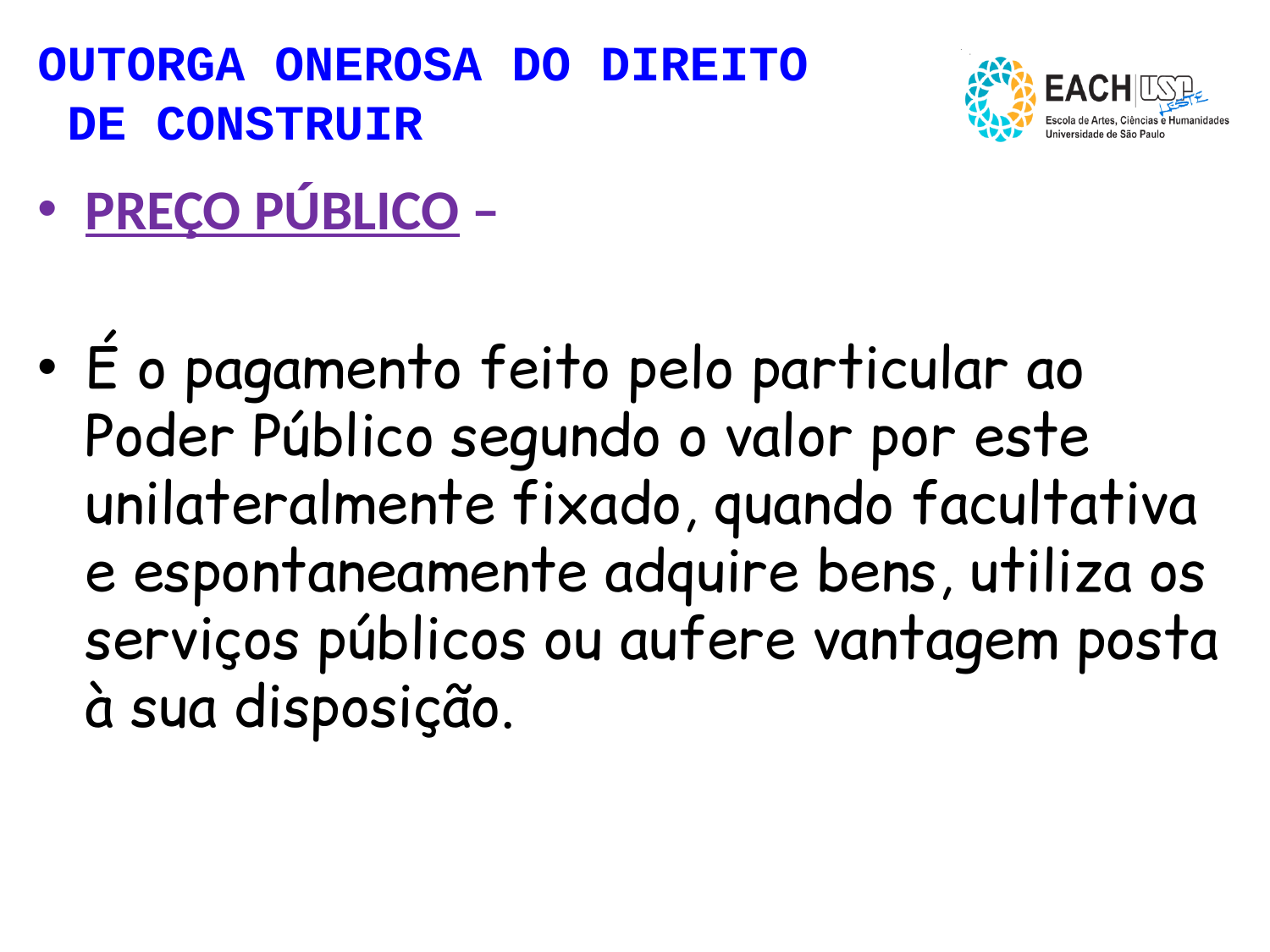

# OUTORGA ONEROSA DO DIREITO DE CONSTRUIR
PREÇO PÚBLICO –

É o pagamento feito pelo particular ao Poder Público segundo o valor por este unilateralmente fixado, quando facultativa e espontaneamente adquire bens, utiliza os serviços públicos ou aufere vantagem posta à sua disposição.